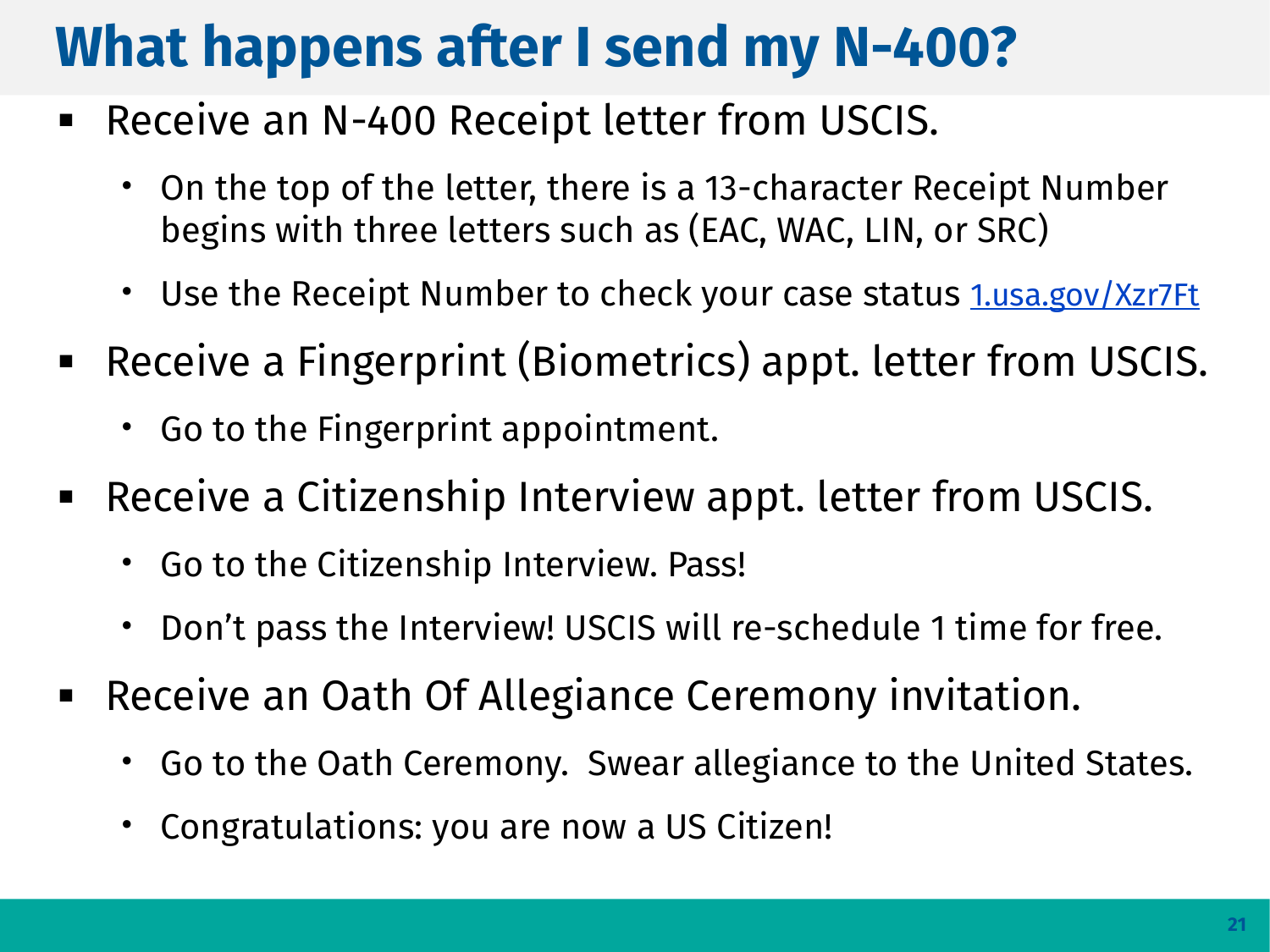

# What happens after I send my N-400?
Receive an N-400 Receipt letter from USCIS.
On the top of the letter, there is a 13-character Receipt Number begins with three letters such as (EAC, WAC, LIN, or SRC)
Use the Receipt Number to check your case status 1.usa.gov/Xzr7Ft
Receive a Fingerprint (Biometrics) appt. letter from USCIS.
Go to the Fingerprint appointment.
Receive a Citizenship Interview appt. letter from USCIS.
Go to the Citizenship Interview. Pass!
Don’t pass the Interview! USCIS will re-schedule 1 time for free.
Receive an Oath Of Allegiance Ceremony invitation.
Go to the Oath Ceremony.  Swear allegiance to the United States.
Congratulations: you are now a US Citizen!

21